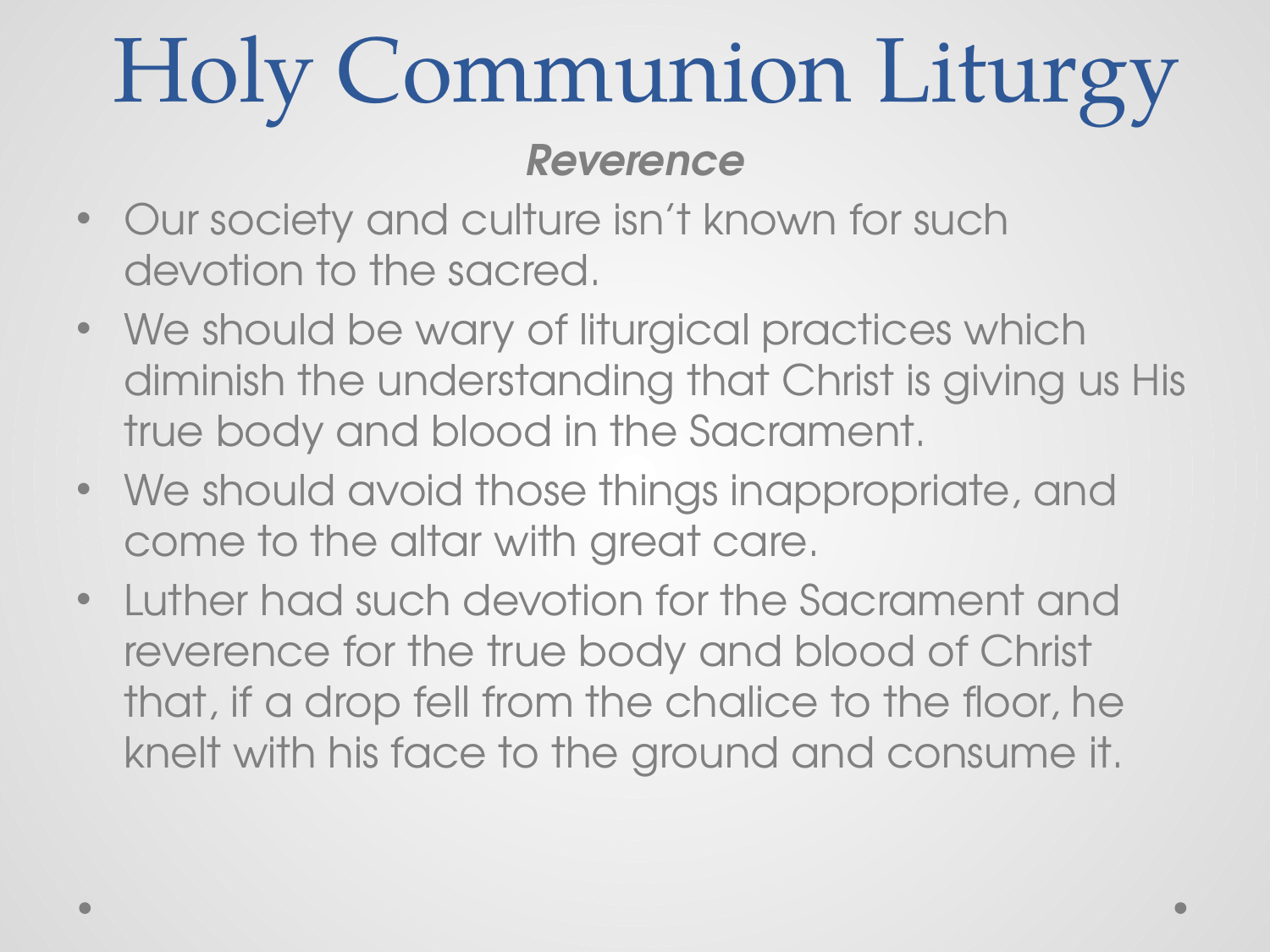

# Holy Communion Liturgy
Reverence
Our society and culture isn’t known for such devotion to the sacred.
We should be wary of liturgical practices which diminish the understanding that Christ is giving us His true body and blood in the Sacrament.
We should avoid those things inappropriate, and come to the altar with great care.
Luther had such devotion for the Sacrament and reverence for the true body and blood of Christ that, if a drop fell from the chalice to the floor, he knelt with his face to the ground and consume it.